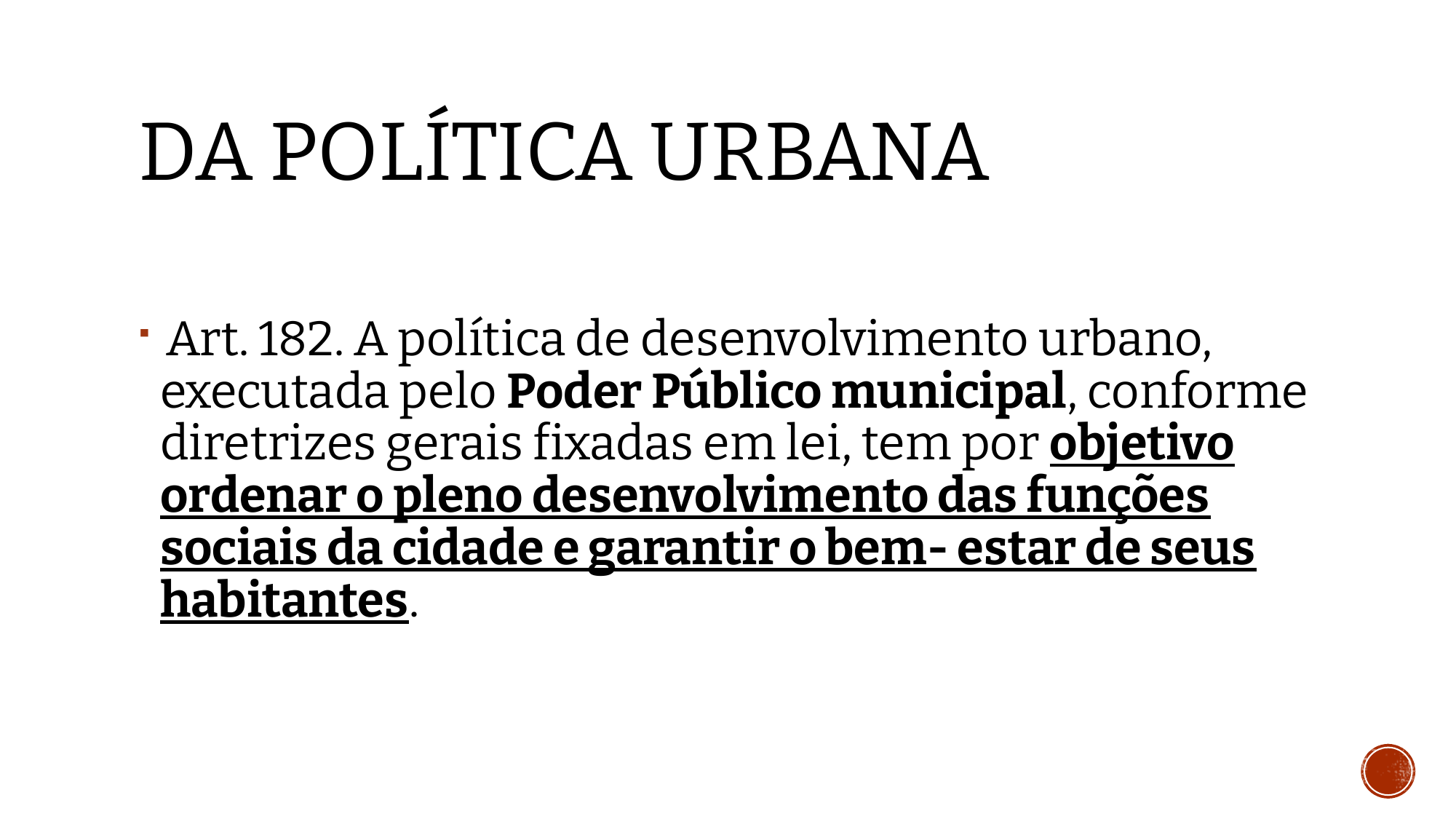

# Da política urbana

 Art. 182. A política de desenvolvimento urbano, executada pelo Poder Público municipal, conforme diretrizes gerais fixadas em lei, tem por objetivo ordenar o pleno desenvolvimento das funções sociais da cidade e garantir o bem- estar de seus habitantes.